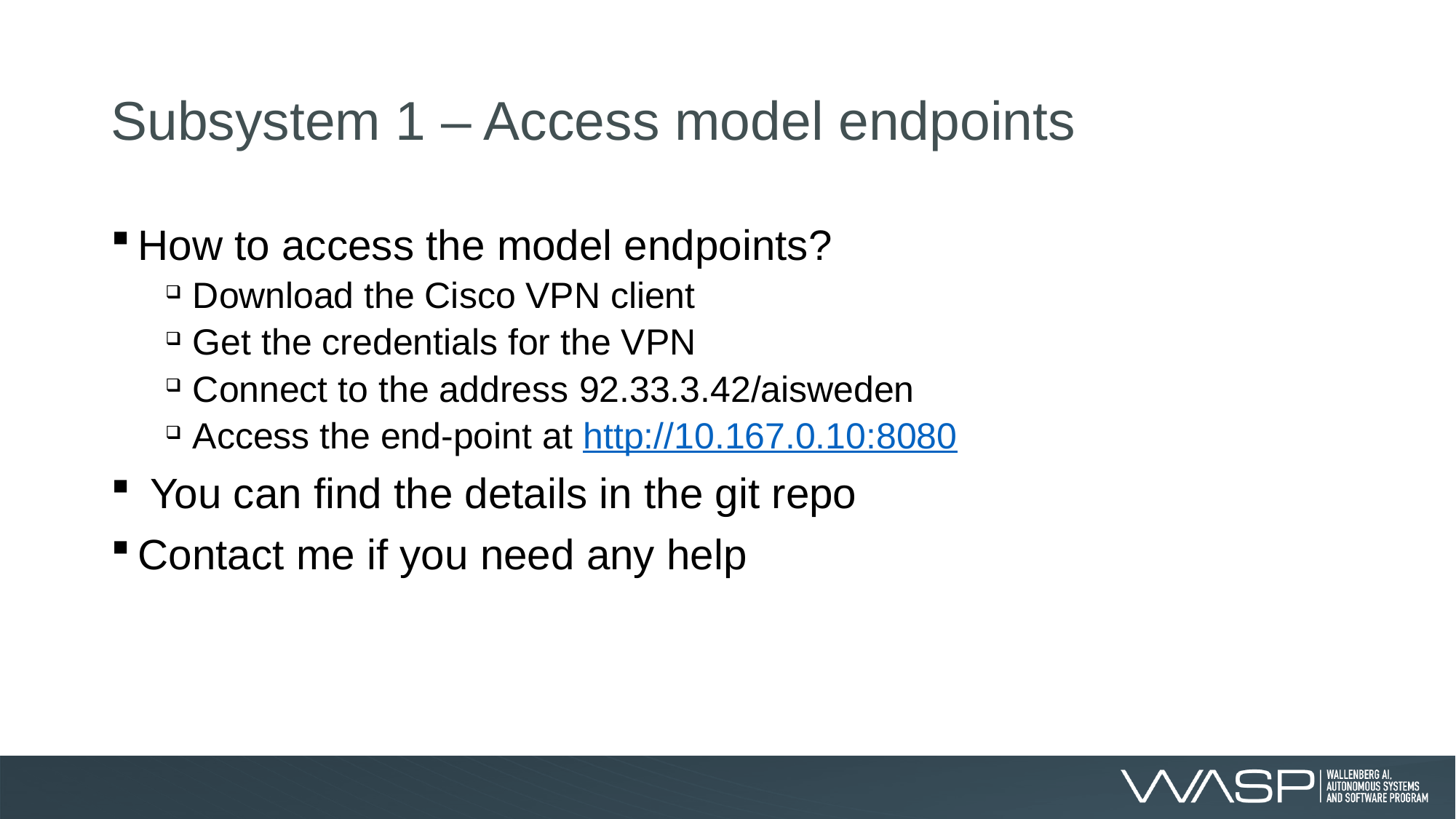

# Subsystem 1 – Access model endpoints
How to access the model endpoints?
Download the Cisco VPN client
Get the credentials for the VPN
Connect to the address 92.33.3.42/aisweden
Access the end-point at http://10.167.0.10:8080
 You can find the details in the git repo
Contact me if you need any help